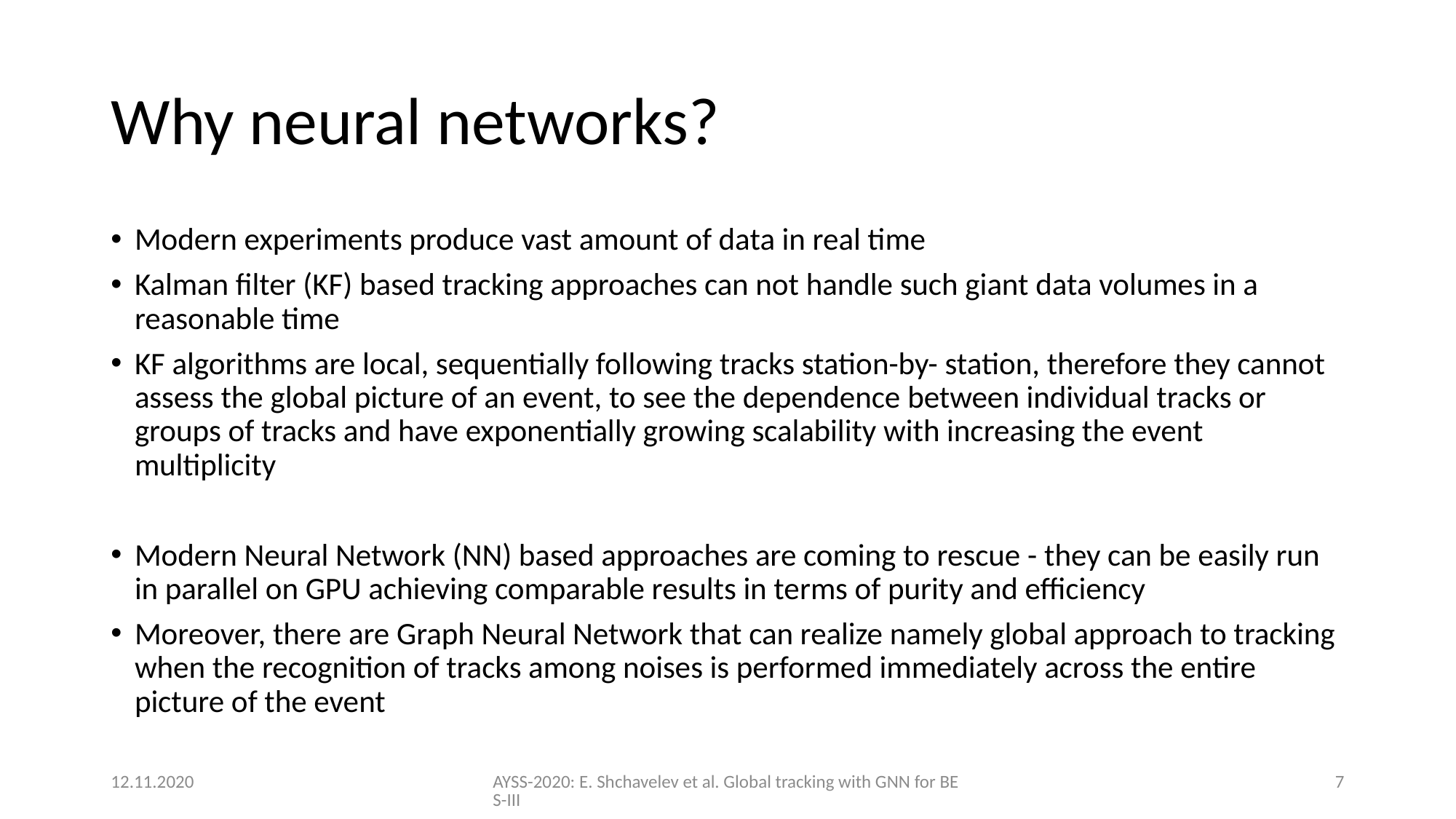

# Why neural networks?
Modern experiments produce vast amount of data in real time
Kalman filter (KF) based tracking approaches can not handle such giant data volumes in a reasonable time
KF algorithms are local, sequentially following tracks station-by- station, therefore they cannot assess the global picture of an event, to see the dependence between individual tracks or groups of tracks and have exponentially growing scalability with increasing the event multiplicity

Modern Neural Network (NN) based approaches are coming to rescue - they can be easily run in parallel on GPU achieving comparable results in terms of purity and efficiency
Moreover, there are Graph Neural Network that can realize namely global approach to tracking when the recognition of tracks among noises is performed immediately across the entire picture of the event
12.11.2020
AYSS-2020: E. Shchavelev et al. Global tracking with GNN for BES-III
7